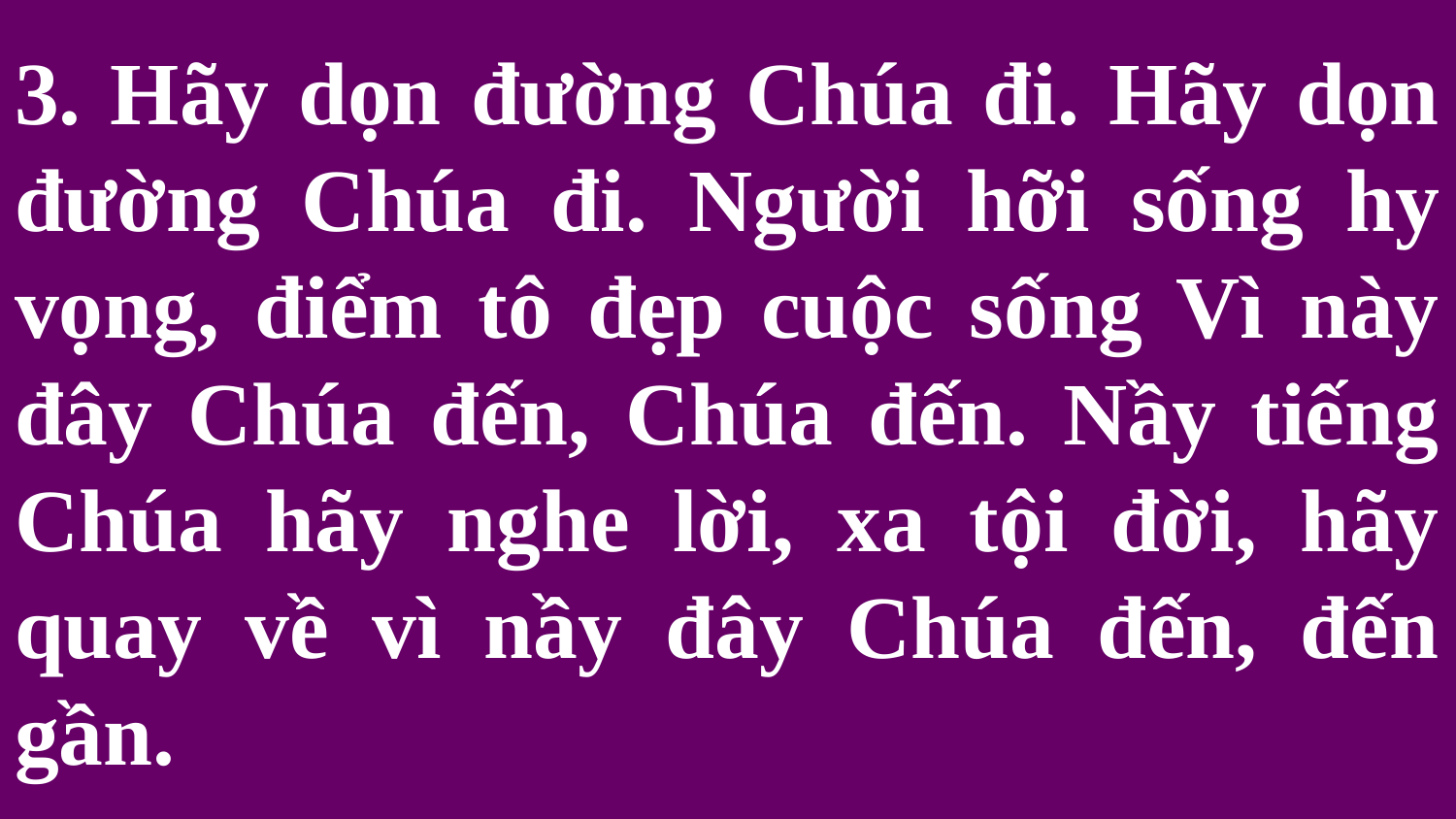

# 3. Hãy dọn đường Chúa đi. Hãy dọn đường Chúa đi. Người hỡi sống hy vọng, điểm tô đẹp cuộc sống Vì này đây Chúa đến, Chúa đến. Nầy tiếng Chúa hãy nghe lời, xa tội đời, hãy quay về vì nầy đây Chúa đến, đến gần.